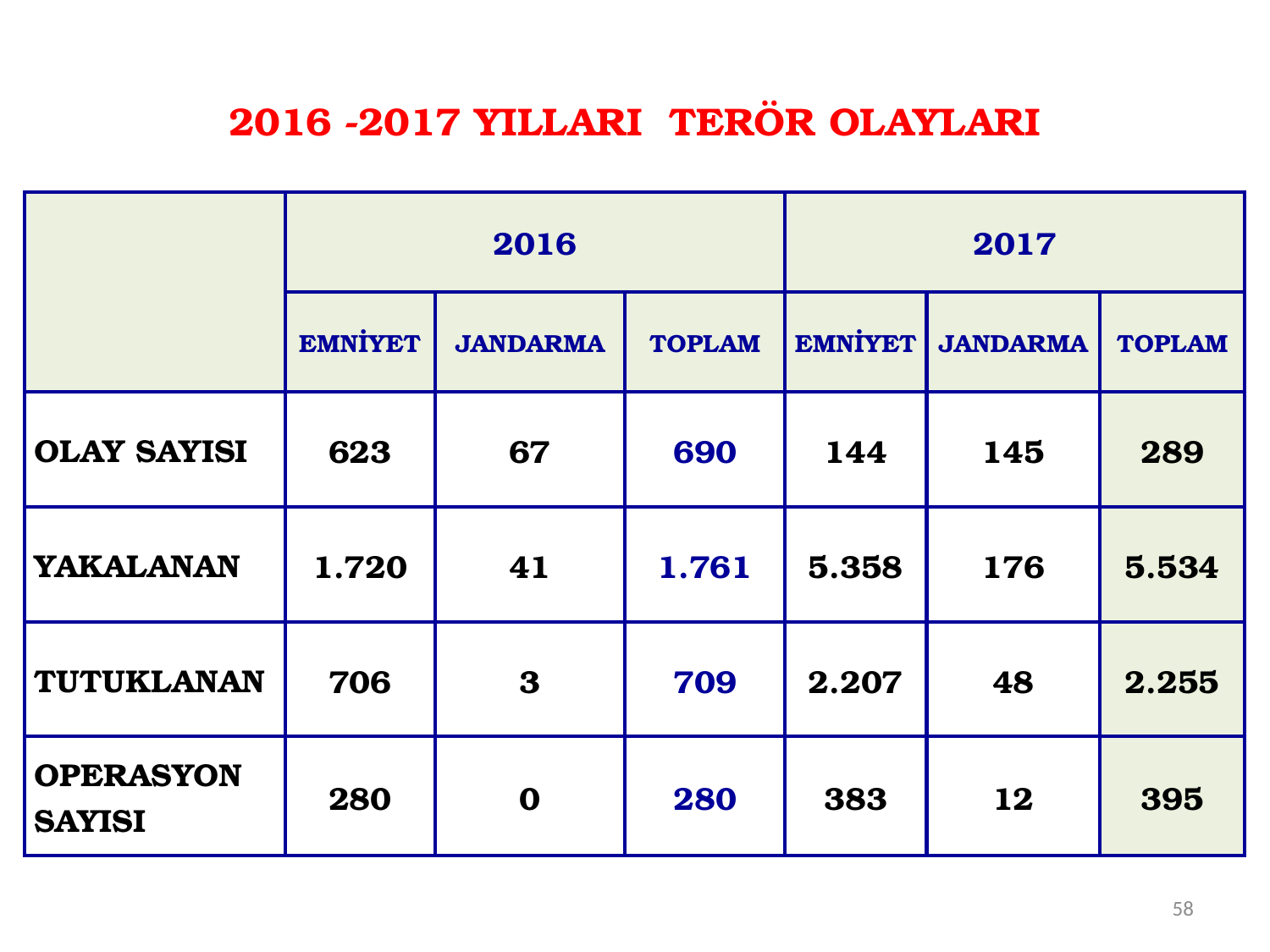

2016 -2017 YILLARI  TERÖR OLAYLARI
|  | 2016 |  |  | 2017 |  |  |
| --- | --- | --- | --- | --- | --- | --- |
|  | EMNİYET | JANDARMA | TOPLAM | EMNİYET | JANDARMA | TOPLAM |
| OLAY SAYISI | 623 | 67 | 690 | 144 | 145 | 289 |
| YAKALANAN | 1.720 | 41 | 1.761 | 5.358 | 176 | 5.534 |
| TUTUKLANAN | 706 | 3 | 709 | 2.207 | 48 | 2.255 |
| OPERASYON SAYISI | 280 | 0 | 280 | 383 | 12 | 395 |
58